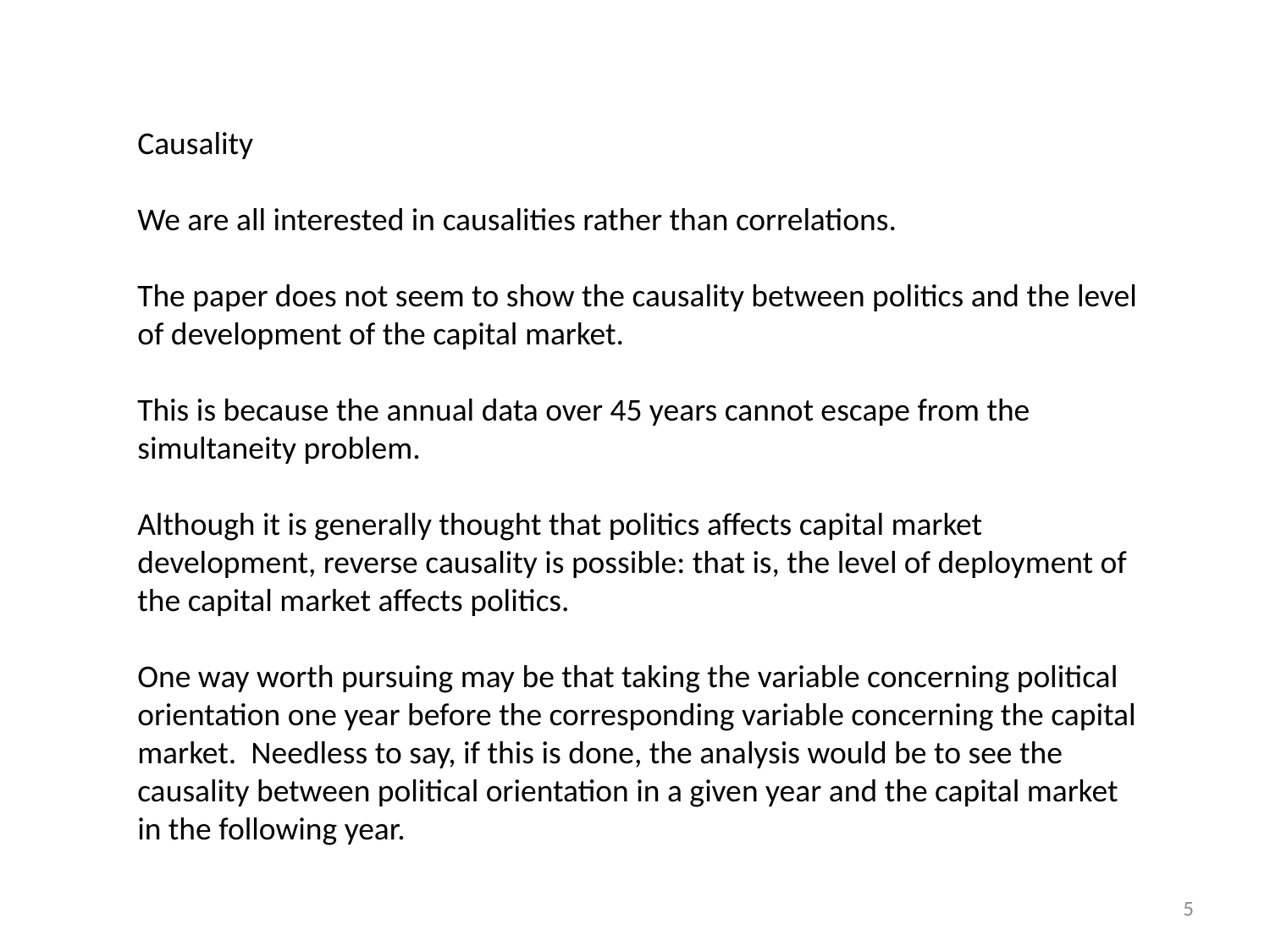

Causality

We are all interested in causalities rather than correlations.

The paper does not seem to show the causality between politics and the level of development of the capital market.

This is because the annual data over 45 years cannot escape from the simultaneity problem.

Although it is generally thought that politics affects capital market development, reverse causality is possible: that is, the level of deployment of the capital market affects politics.

One way worth pursuing may be that taking the variable concerning political orientation one year before the corresponding variable concerning the capital market.  Needless to say, if this is done, the analysis would be to see the causality between political orientation in a given year and the capital market in the following year.
5